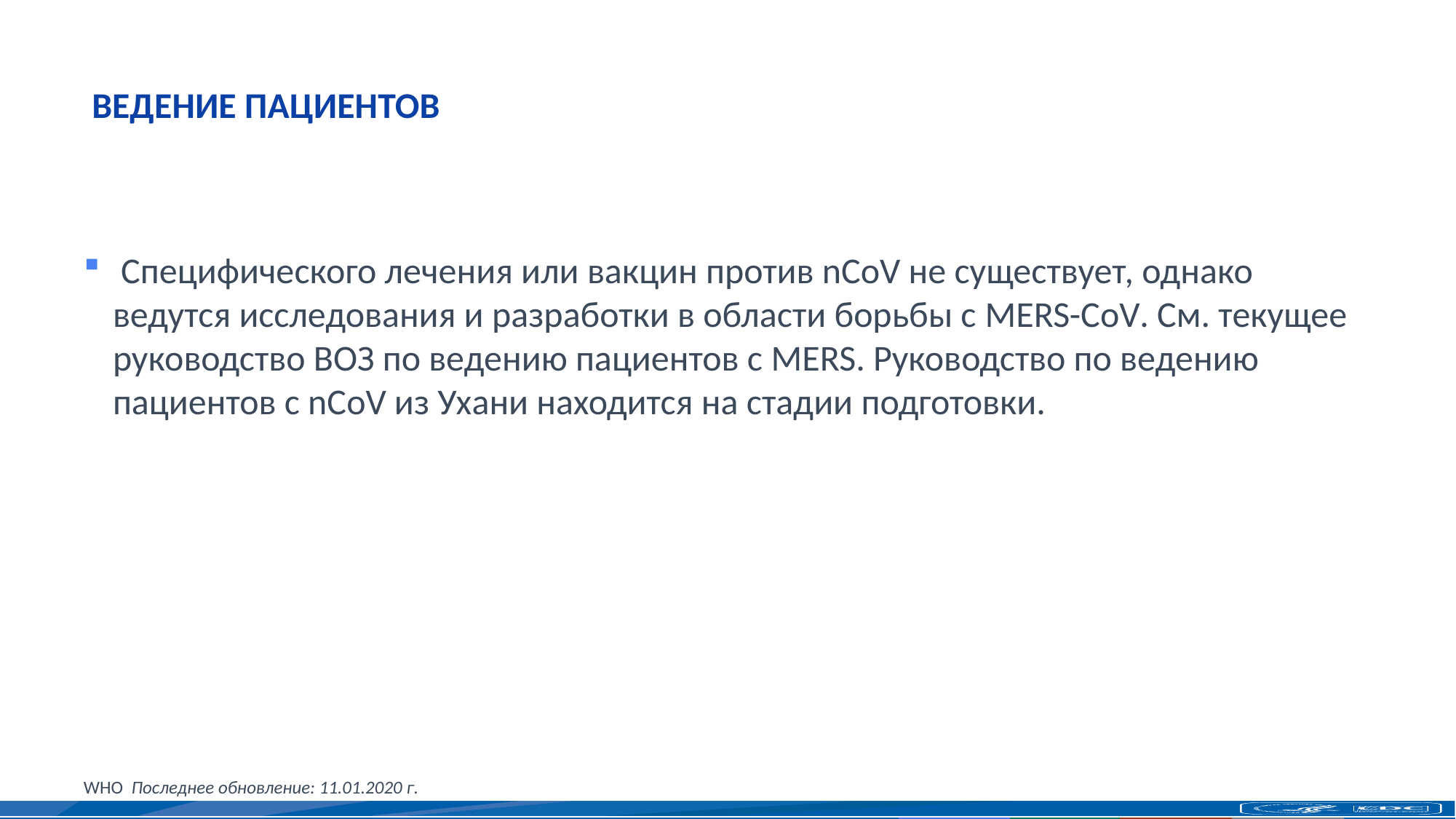

# ВЕДЕНИЕ ПАЦИЕНТОВ

 Специфического лечения или вакцин против nCoV не существует, однако ведутся исследования и разработки в области борьбы с MERS-CoV. См. текущее руководство ВОЗ по ведению пациентов с MERS. Руководство по ведению пациентов с nCoV из Ухани находится на стадии подготовки.

WHO  Последнее обновление: 11.01.2020 г.